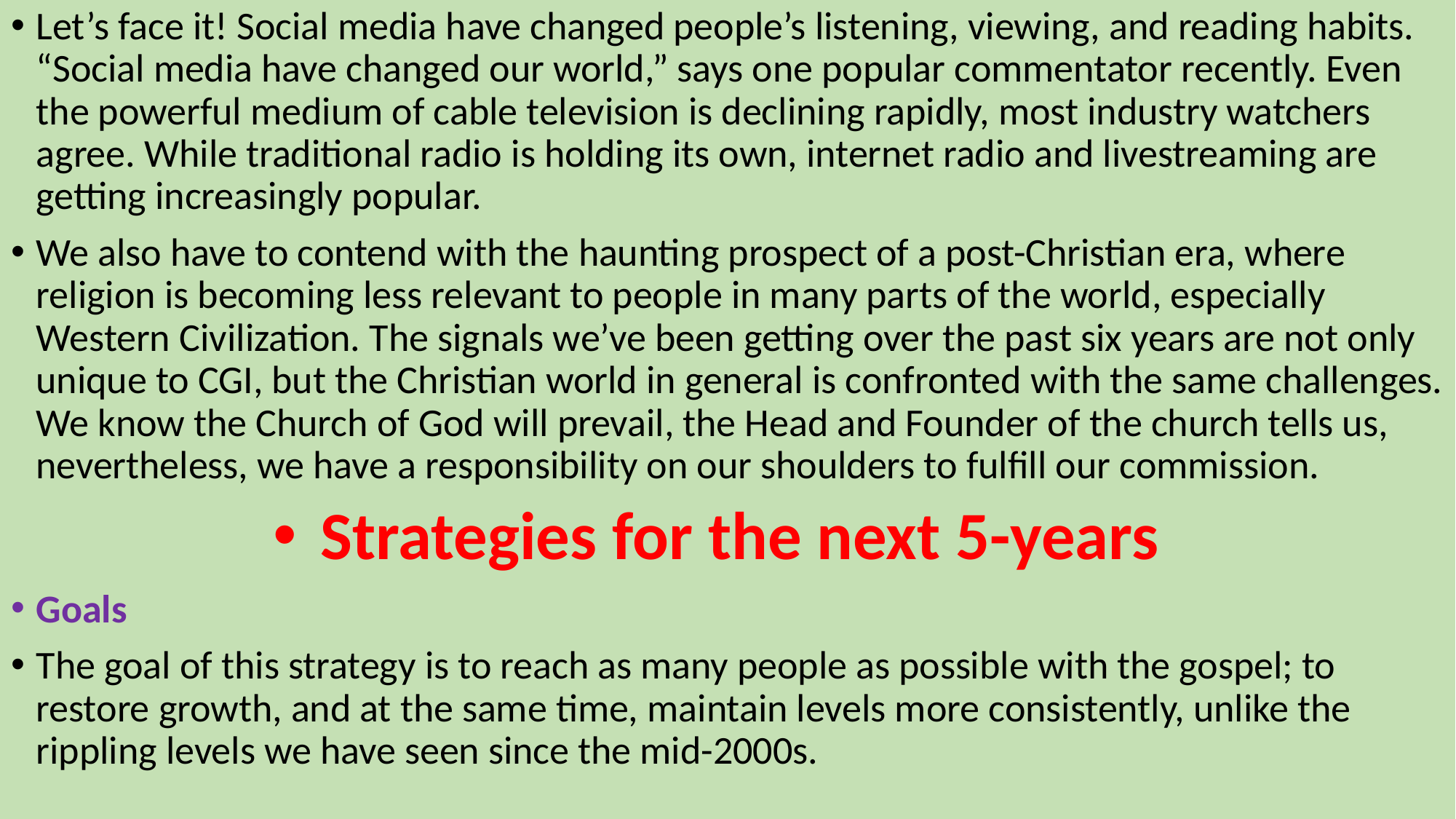

Let’s face it! Social media have changed people’s listening, viewing, and reading habits. “Social media have changed our world,” says one popular commentator recently. Even the powerful medium of cable television is declining rapidly, most industry watchers agree. While traditional radio is holding its own, internet radio and livestreaming are getting increasingly popular.
We also have to contend with the haunting prospect of a post-Christian era, where religion is becoming less relevant to people in many parts of the world, especially Western Civilization. The signals we’ve been getting over the past six years are not only unique to CGI, but the Christian world in general is confronted with the same challenges. We know the Church of God will prevail, the Head and Founder of the church tells us, nevertheless, we have a responsibility on our shoulders to fulfill our commission.
Strategies for the next 5-years
Goals
The goal of this strategy is to reach as many people as possible with the gospel; to restore growth, and at the same time, maintain levels more consistently, unlike the rippling levels we have seen since the mid-2000s.
# u